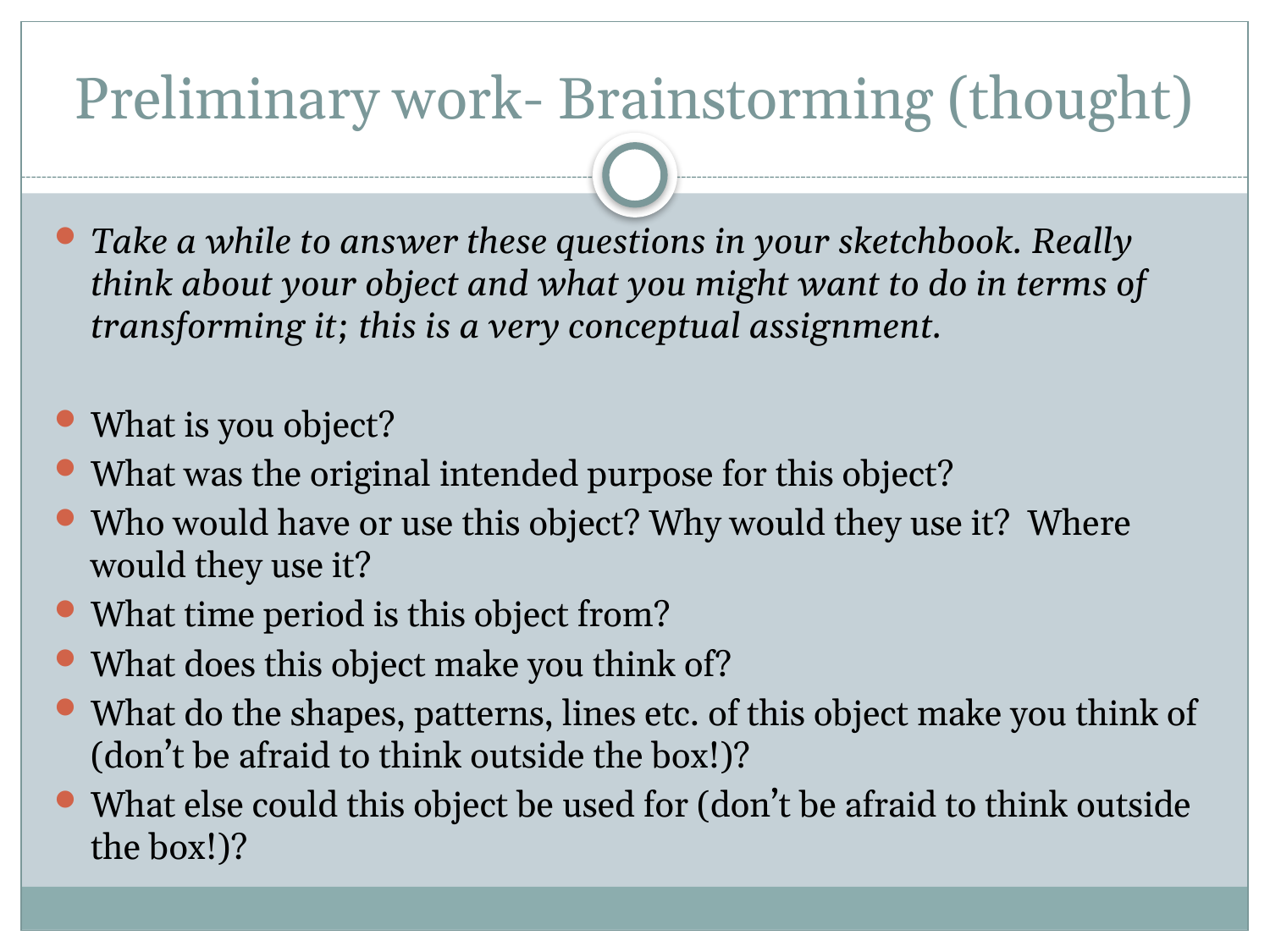

# Preliminary work- Brainstorming (thought)
Take a while to answer these questions in your sketchbook. Really think about your object and what you might want to do in terms of transforming it; this is a very conceptual assignment.

What is you object?
What was the original intended purpose for this object?
Who would have or use this object? Why would they use it?  Where would they use it?
What time period is this object from?
What does this object make you think of?
What do the shapes, patterns, lines etc. of this object make you think of (don’t be afraid to think outside the box!)?
What else could this object be used for (don’t be afraid to think outside the box!)?